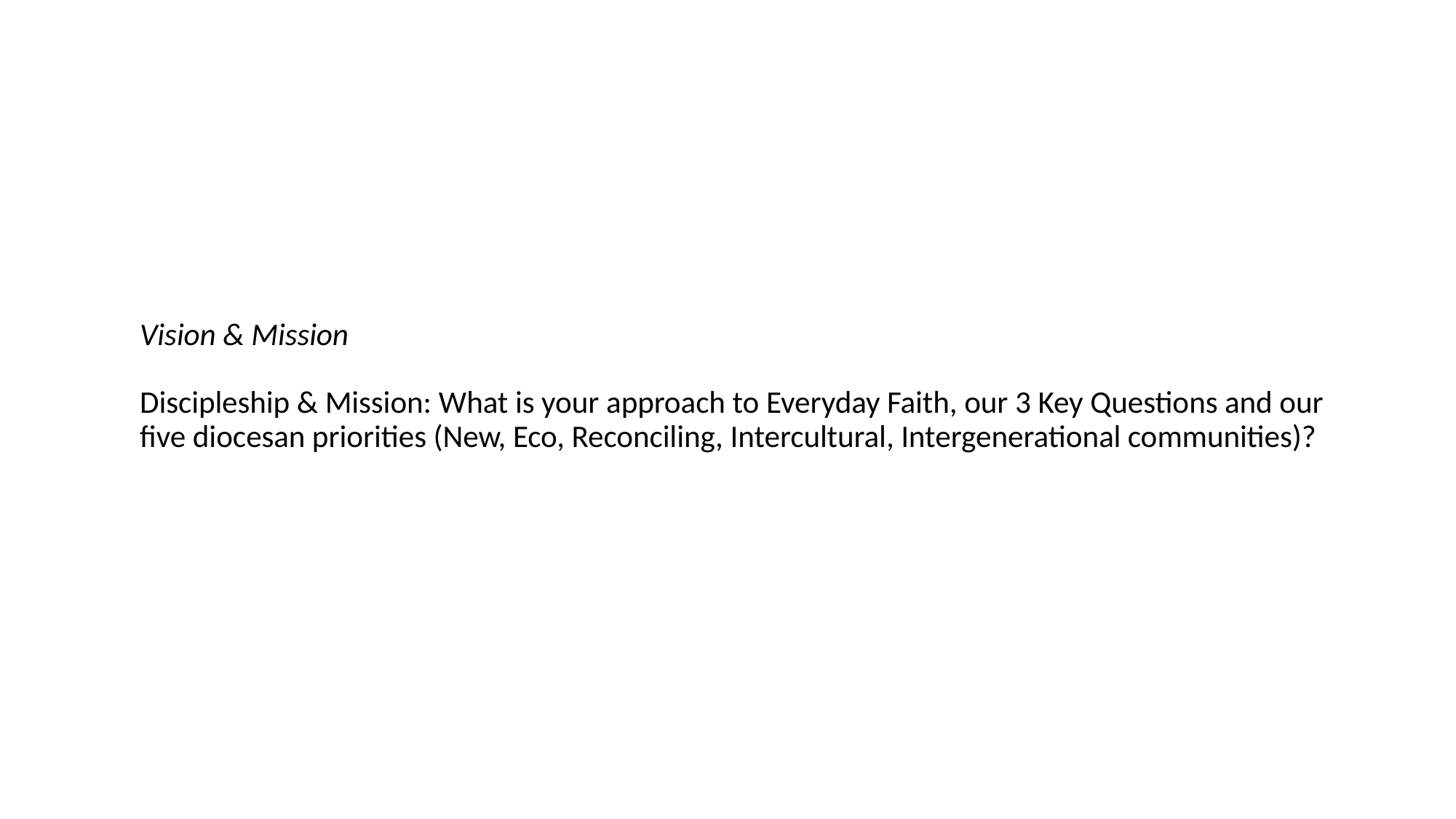

# Vision & Mission Discipleship & Mission: What is your approach to Everyday Faith, our 3 Key Questions and our five diocesan priorities (New, Eco, Reconciling, Intercultural, Intergenerational communities)?